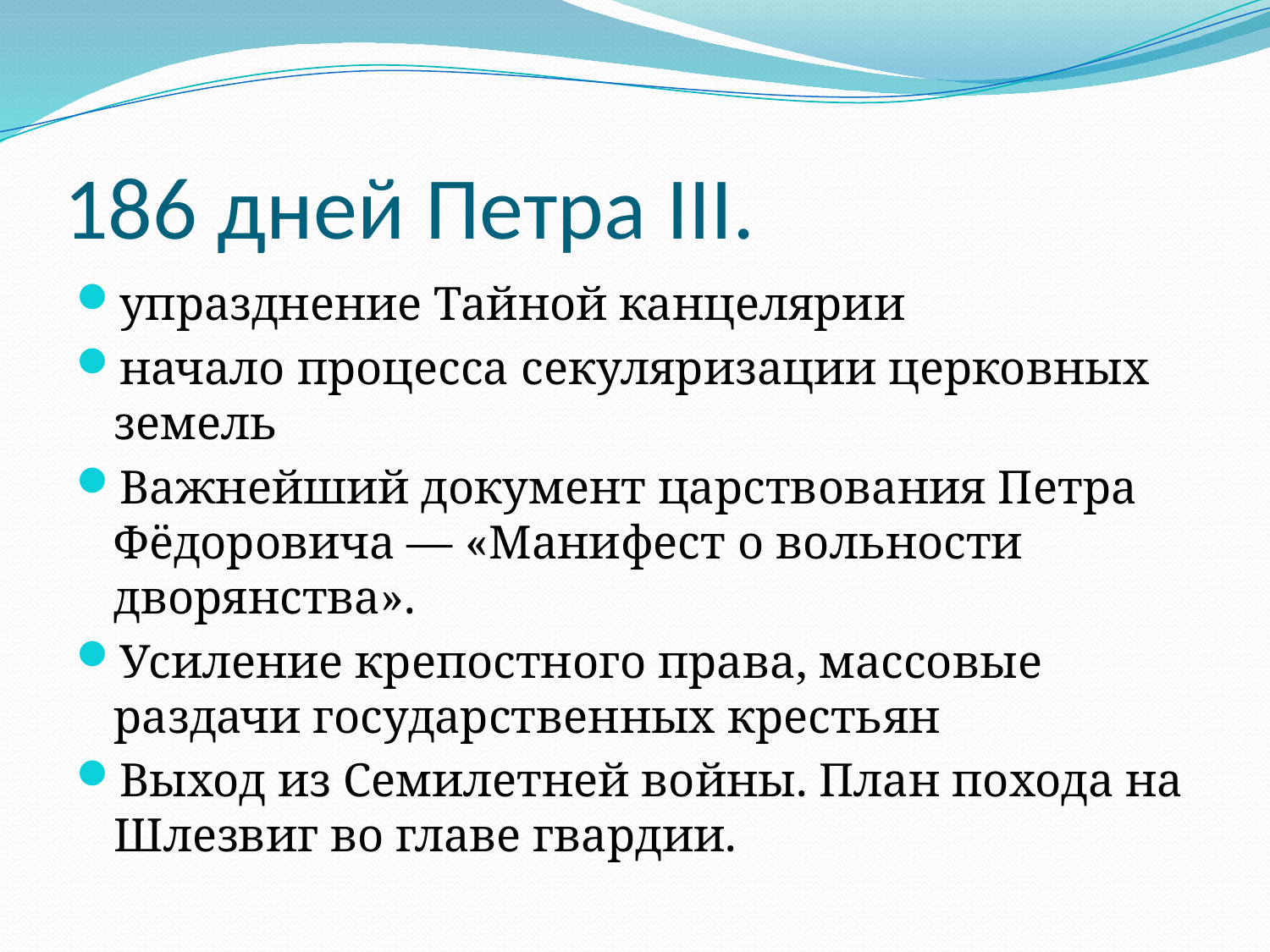

# 186 дней Петра III.
упразднение Тайной канцелярии
начало процесса секуляризации церковных земель
Важнейший документ царствования Петра Фёдоровича — «Манифест о вольности дворянства».
Усиление крепостного права, массовые раздачи государственных крестьян
Выход из Семилетней войны. План похода на Шлезвиг во главе гвардии.